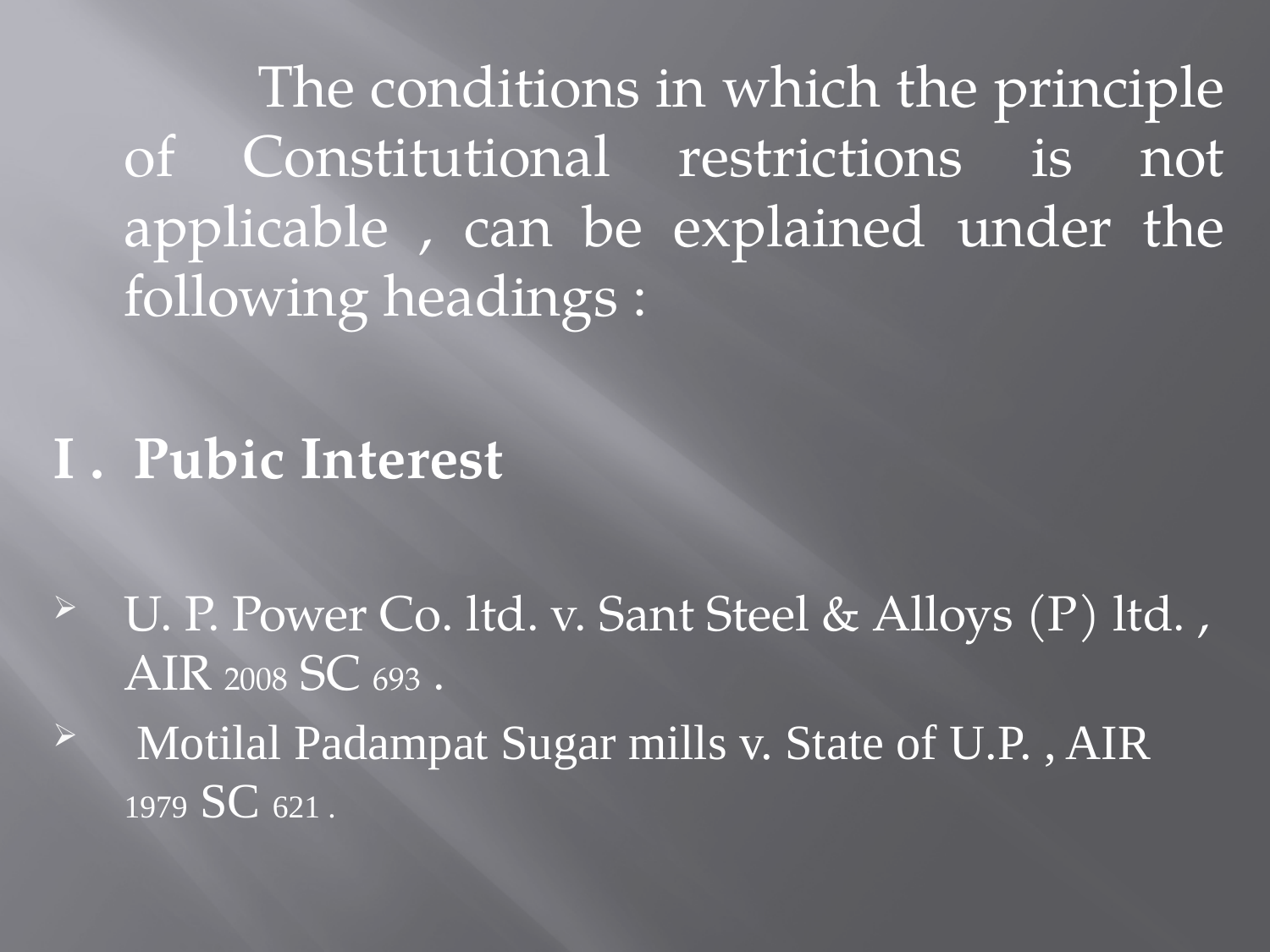

The conditions in which the principle of Constitutional restrictions is not applicable , can be explained under the following headings :

I .  Pubic Interest

U. P. Power Co. ltd. v. Sant Steel & Alloys (P) ltd. , AIR 2008 SC 693 .
 Motilal Padampat Sugar mills v. State of U.P. , AIR 1979 SC 621 .